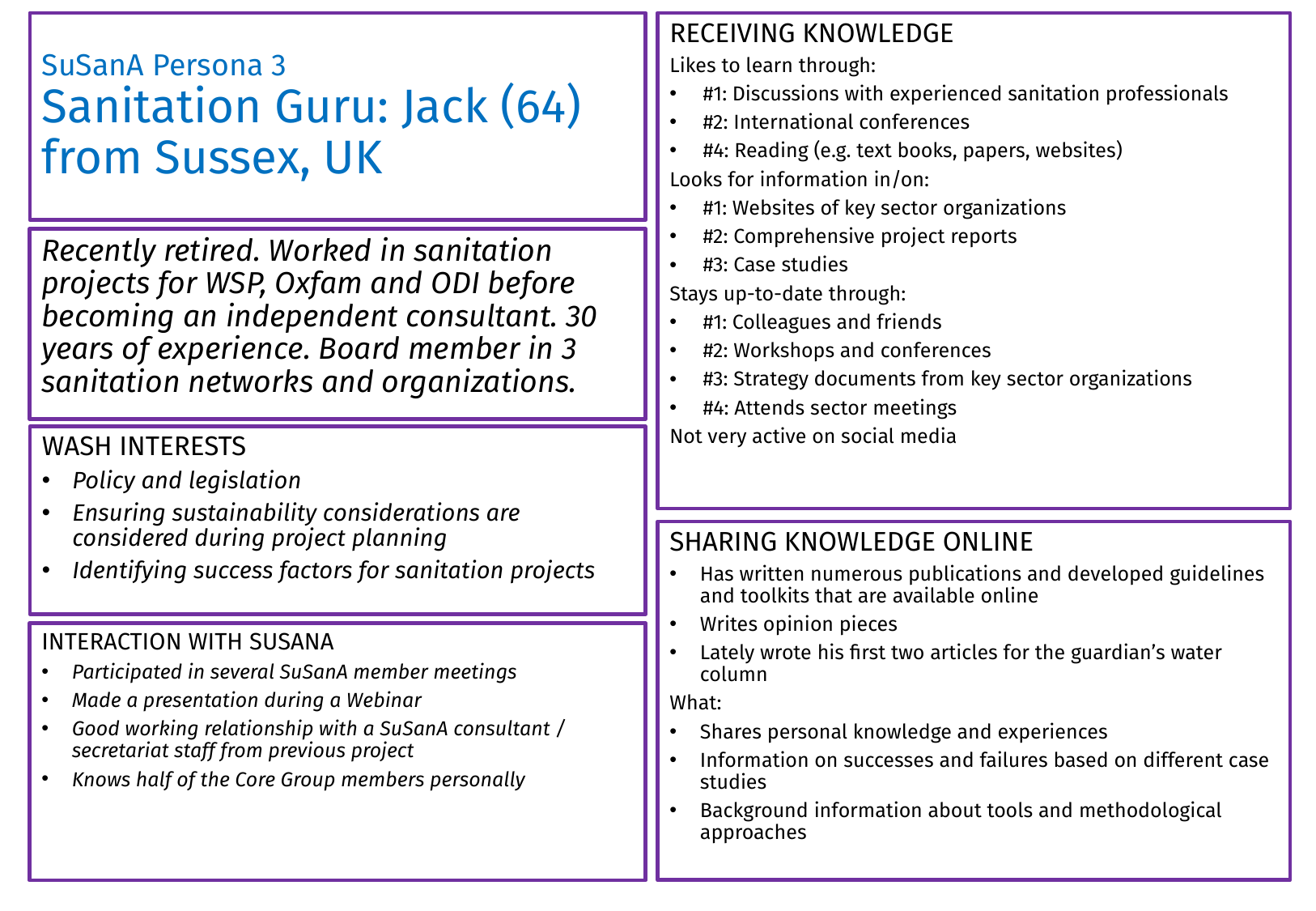

# SuSanA Persona 3 Sanitation Guru: Jack (64) from Sussex, UK
RECEIVING KNOWLEDGE
Likes to learn through:
#1: Discussions with experienced sanitation professionals
#2: International conferences
#4: Reading (e.g. text books, papers, websites)
Looks for information in/on:
#1: Websites of key sector organizations
#2: Comprehensive project reports
#3: Case studies
Stays up-to-date through:
#1: Colleagues and friends
#2: Workshops and conferences
#3: Strategy documents from key sector organizations
#4: Attends sector meetings
Not very active on social media
Recently retired. Worked in sanitation projects for WSP, Oxfam and ODI before becoming an independent consultant. 30 years of experience. Board member in 3 sanitation networks and organizations.
WASH INTERESTS
Policy and legislation
Ensuring sustainability considerations are considered during project planning
Identifying success factors for sanitation projects
SHARING KNOWLEDGE ONLINE
Has written numerous publications and developed guidelines and toolkits that are available online
Writes opinion pieces
Lately wrote his first two articles for the guardian’s water column
What:
Shares personal knowledge and experiences
Information on successes and failures based on different case studies
Background information about tools and methodological approaches

INTERACTION WITH SUSANA
Participated in several SuSanA member meetings
Made a presentation during a Webinar
Good working relationship with a SuSanA consultant / secretariat staff from previous project
Knows half of the Core Group members personally